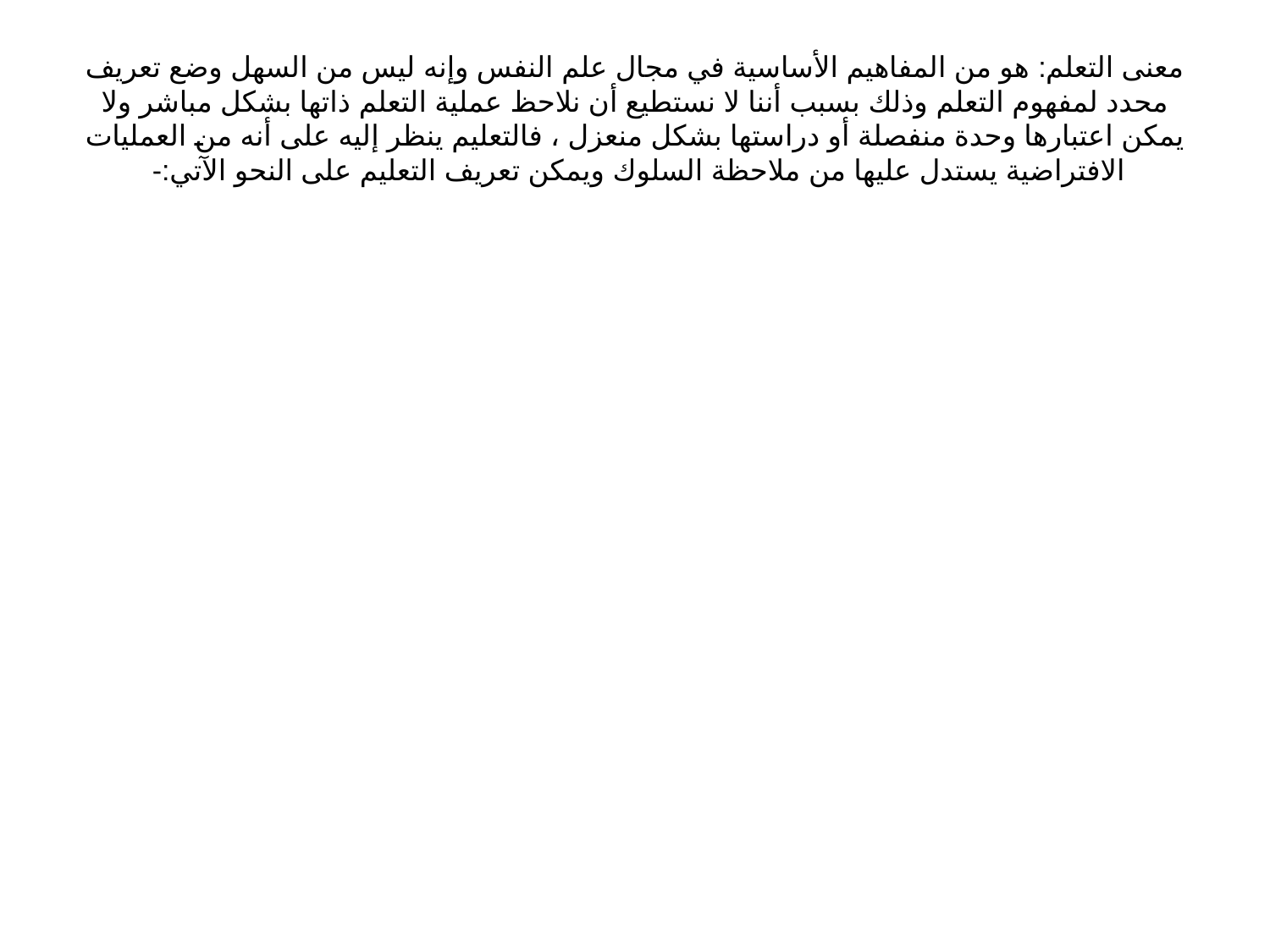

# معنى التعلم: هو من المفاهيم الأساسية في مجال علم النفس وإنه ليس من السهل وضع تعريف محدد لمفهوم التعلم وذلك بسبب أننا لا نستطيع أن نلاحظ عملية التعلم ذاتها بشكل مباشر ولا يمكن اعتبارها وحدة منفصلة أو دراستها بشكل منعزل ، فالتعليم ينظر إليه على أنه من العمليات الافتراضية يستدل عليها من ملاحظة السلوك ويمكن تعريف التعليم على النحو الآتي:-